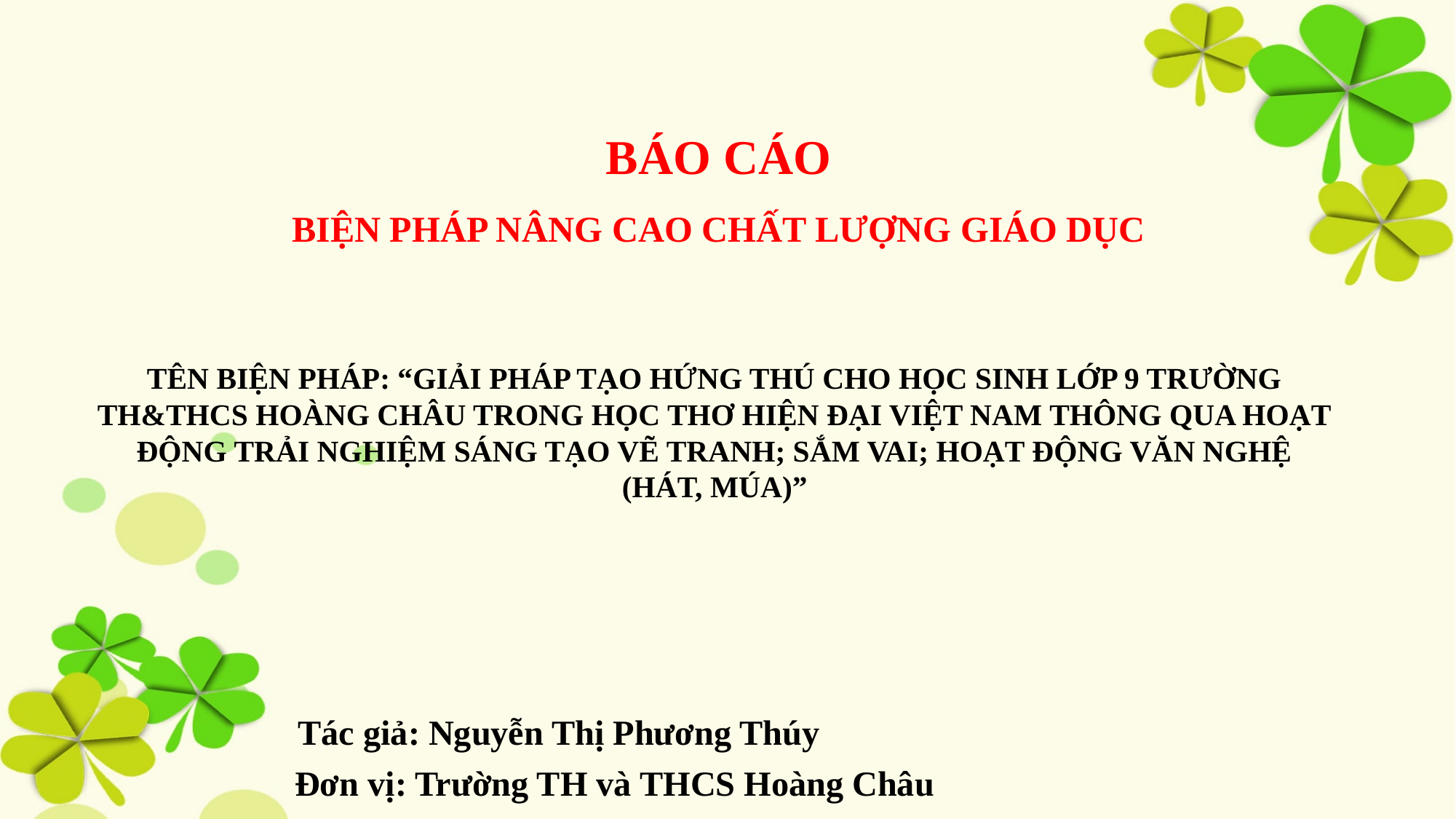

BÁO CÁO
BIỆN PHÁP NÂNG CAO CHẤT LƯỢNG GIÁO DỤC

TÊN BIỆN PHÁP: “GIẢI PHÁP TẠO HỨNG THÚ CHO HỌC SINH LỚP 9 TRƯỜNG TH&THCS HOÀNG CHÂU TRONG HỌC THƠ HIỆN ĐẠI VIỆT NAM THÔNG QUA HOẠT ĐỘNG TRẢI NGHIỆM SÁNG TẠO VẼ TRANH; SẮM VAI; HOẠT ĐỘNG VĂN NGHỆ (HÁT, MÚA)”

                   Tác giả: Nguyễn Thị Phương Thúy
                       Đơn vị: Trường TH và THCS Hoàng Châu